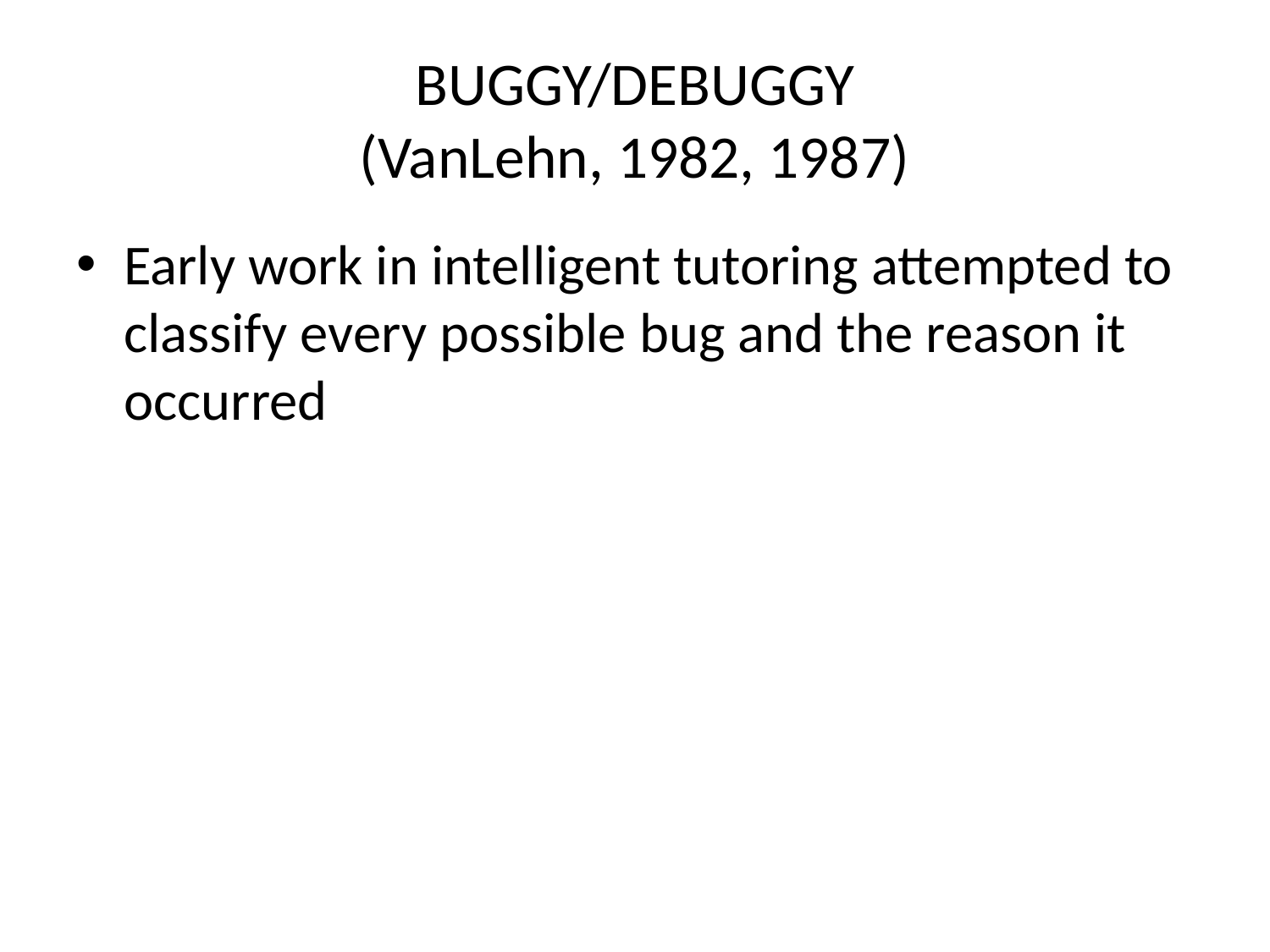

# BUGGY/DEBUGGY (VanLehn, 1982, 1987)
Early work in intelligent tutoring attempted to classify every possible bug and the reason it occurred